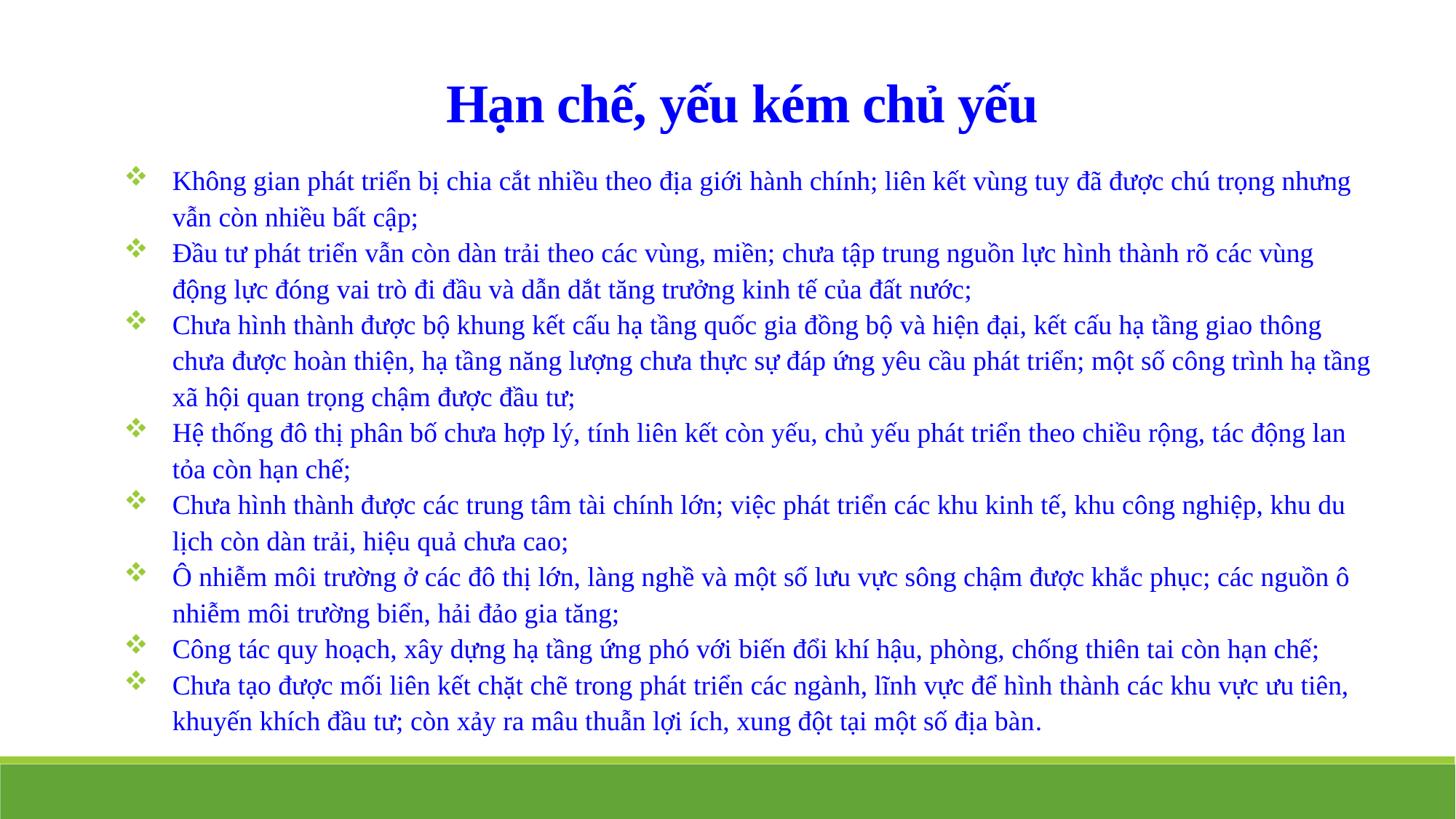

Hạn chế, yếu kém chủ yếu
Không gian phát triển bị chia cắt nhiều theo địa giới hành chính; liên kết vùng tuy đã được chú trọng nhưng vẫn còn nhiều bất cập;
Đầu tư phát triển vẫn còn dàn trải theo các vùng, miền; chưa tập trung nguồn lực hình thành rõ các vùng động lực đóng vai trò đi đầu và dẫn dắt tăng trưởng kinh tế của đất nước;
Chưa hình thành được bộ khung kết cấu hạ tầng quốc gia đồng bộ và hiện đại, kết cấu hạ tầng giao thông chưa được hoàn thiện, hạ tầng năng lượng chưa thực sự đáp ứng yêu cầu phát triển; một số công trình hạ tầng xã hội quan trọng chậm được đầu tư;
Hệ thống đô thị phân bố chưa hợp lý, tính liên kết còn yếu, chủ yếu phát triển theo chiều rộng, tác động lan tỏa còn hạn chế;
Chưa hình thành được các trung tâm tài chính lớn; việc phát triển các khu kinh tế, khu công nghiệp, khu du lịch còn dàn trải, hiệu quả chưa cao;
Ô nhiễm môi trường ở các đô thị lớn, làng nghề và một số lưu vực sông chậm được khắc phục; các nguồn ô nhiễm môi trường biển, hải đảo gia tăng;
Công tác quy hoạch, xây dựng hạ tầng ứng phó với biến đổi khí hậu, phòng, chống thiên tai còn hạn chế;
Chưa tạo được mối liên kết chặt chẽ trong phát triển các ngành, lĩnh vực để hình thành các khu vực ưu tiên, khuyến khích đầu tư; còn xảy ra mâu thuẫn lợi ích, xung đột tại một số địa bàn.